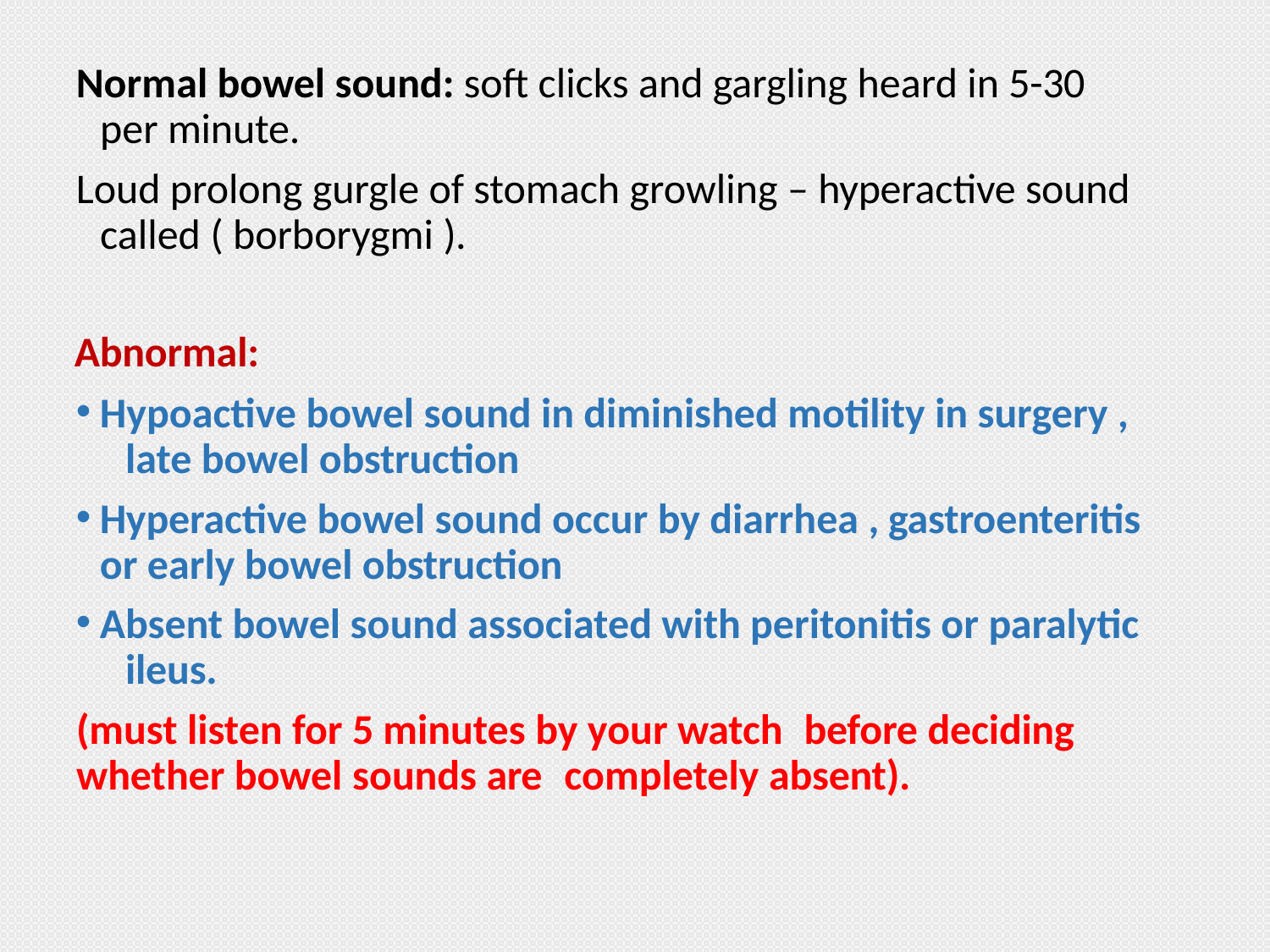

Normal bowel sound: soft clicks and gargling heard in 5-30 per minute.
Loud prolong gurgle of stomach growling – hyperactive sound called ( borborygmi ).

Abnormal:
Hypoactive bowel sound in diminished motility in surgery , 	late bowel obstruction
Hyperactive bowel sound occur by diarrhea , gastroenteritis or early bowel obstruction
Absent bowel sound associated with peritonitis or paralytic 	ileus.
(must listen for 5 minutes by your watch	before deciding whether bowel sounds are	completely absent).